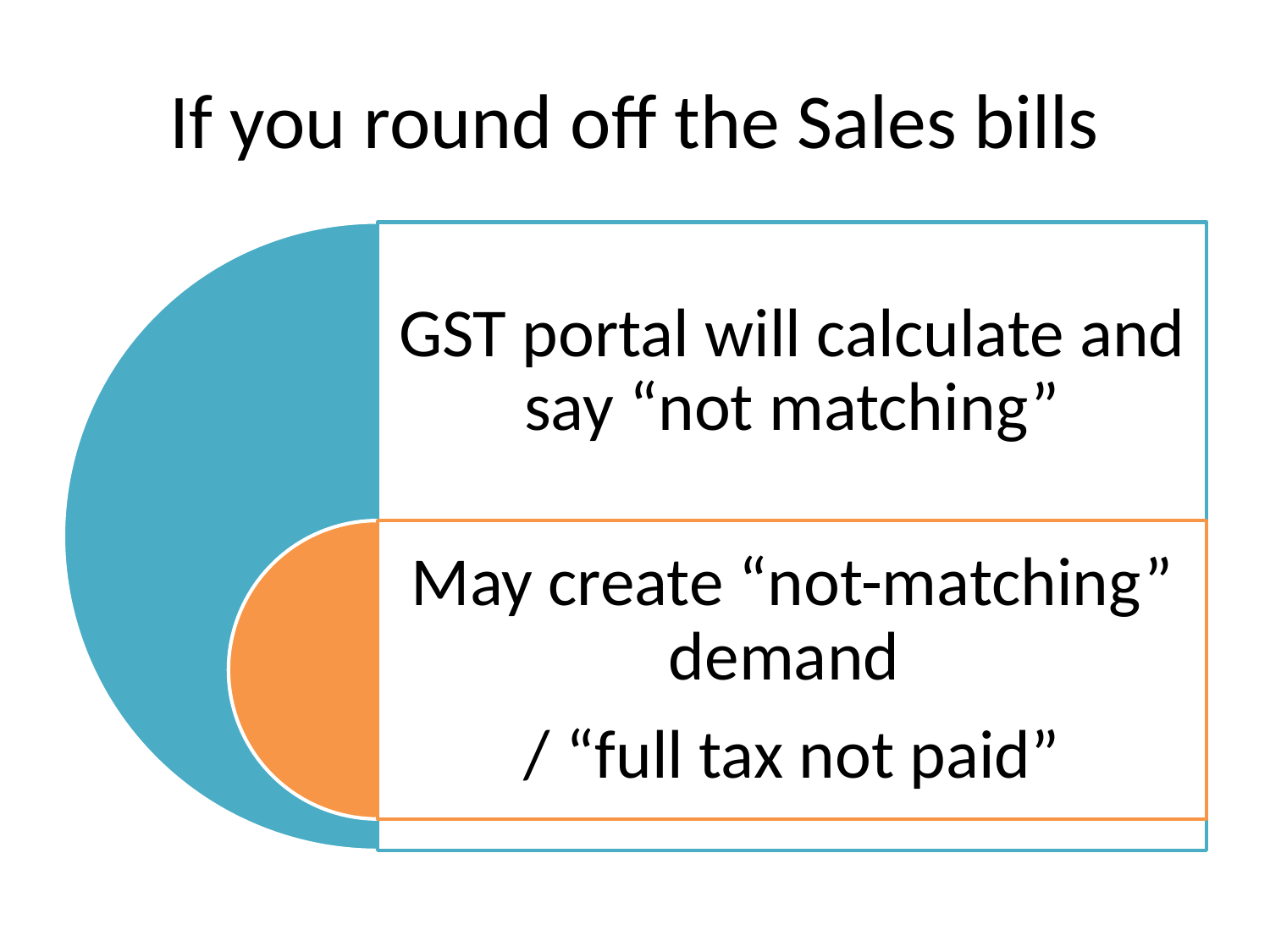

# If you round off the Sales bills
GST portal will calculate and say “not matching”
May create “not-matching” demand
/ “full tax not paid”